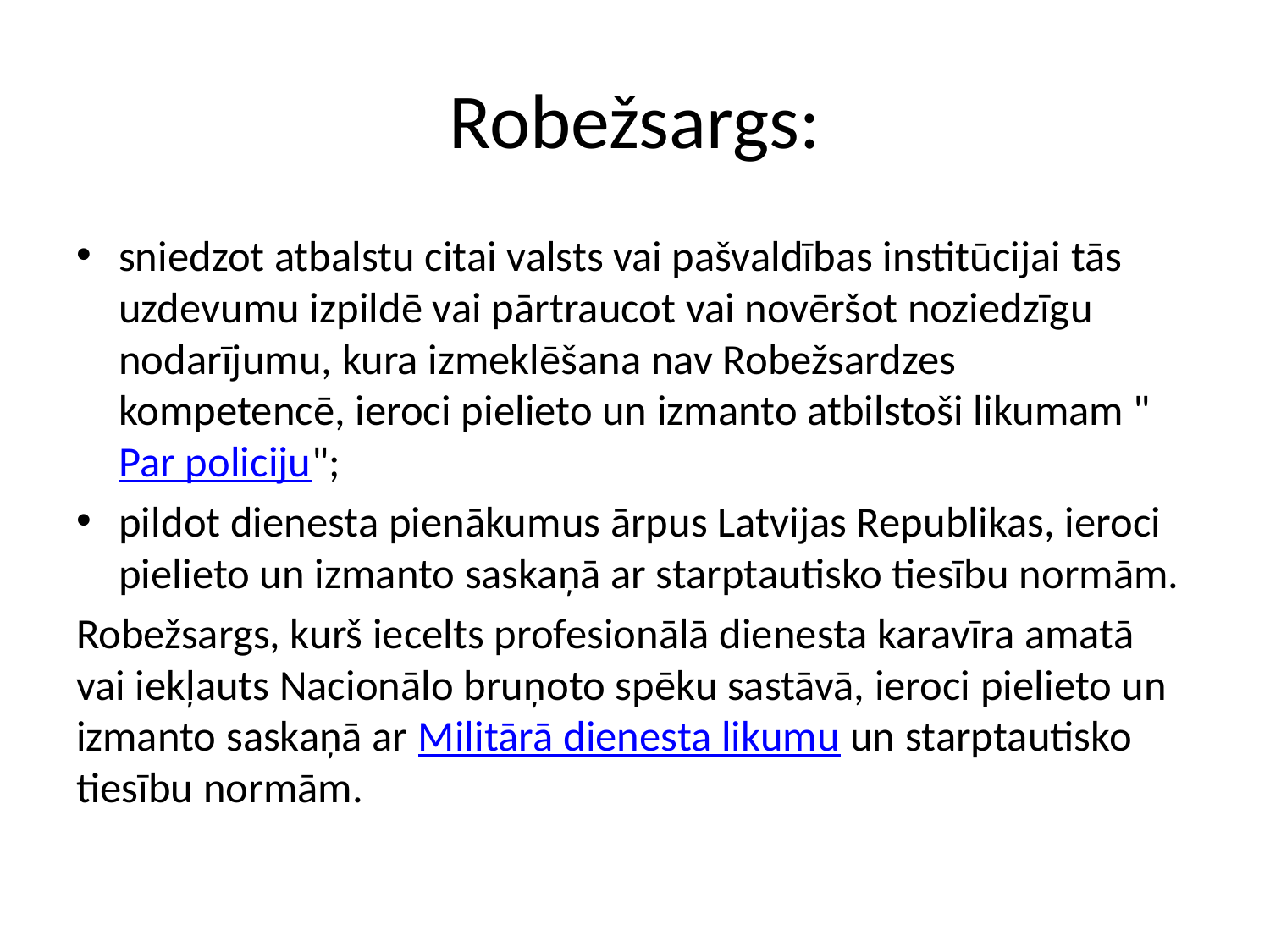

# Robežsargs:
sniedzot atbalstu citai valsts vai pašvaldības institūcijai tās uzdevumu izpildē vai pārtraucot vai novēršot noziedzīgu nodarījumu, kura izmeklēšana nav Robežsardzes kompetencē, ieroci pielieto un izmanto atbilstoši likumam "Par policiju";
pildot dienesta pienākumus ārpus Latvijas Republikas, ieroci pielieto un izmanto saskaņā ar starptautisko tiesību normām.
Robežsargs, kurš iecelts profesionālā dienesta karavīra amatā vai iekļauts Nacionālo bruņoto spēku sastāvā, ieroci pielieto un izmanto saskaņā ar Militārā dienesta likumu un starptautisko tiesību normām.